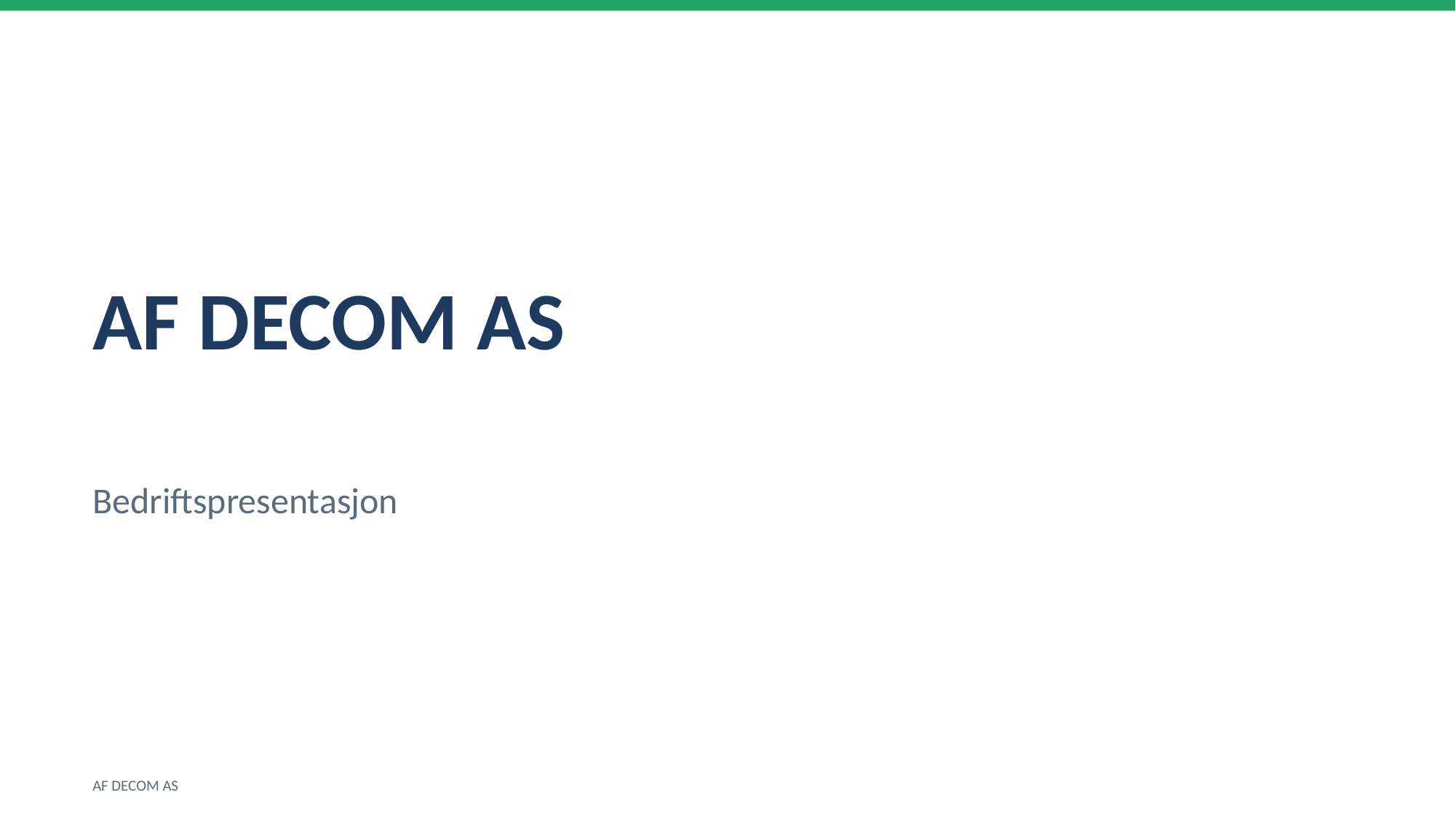

AF DECOM AS
Bedriftspresentasjon
AF DECOM AS